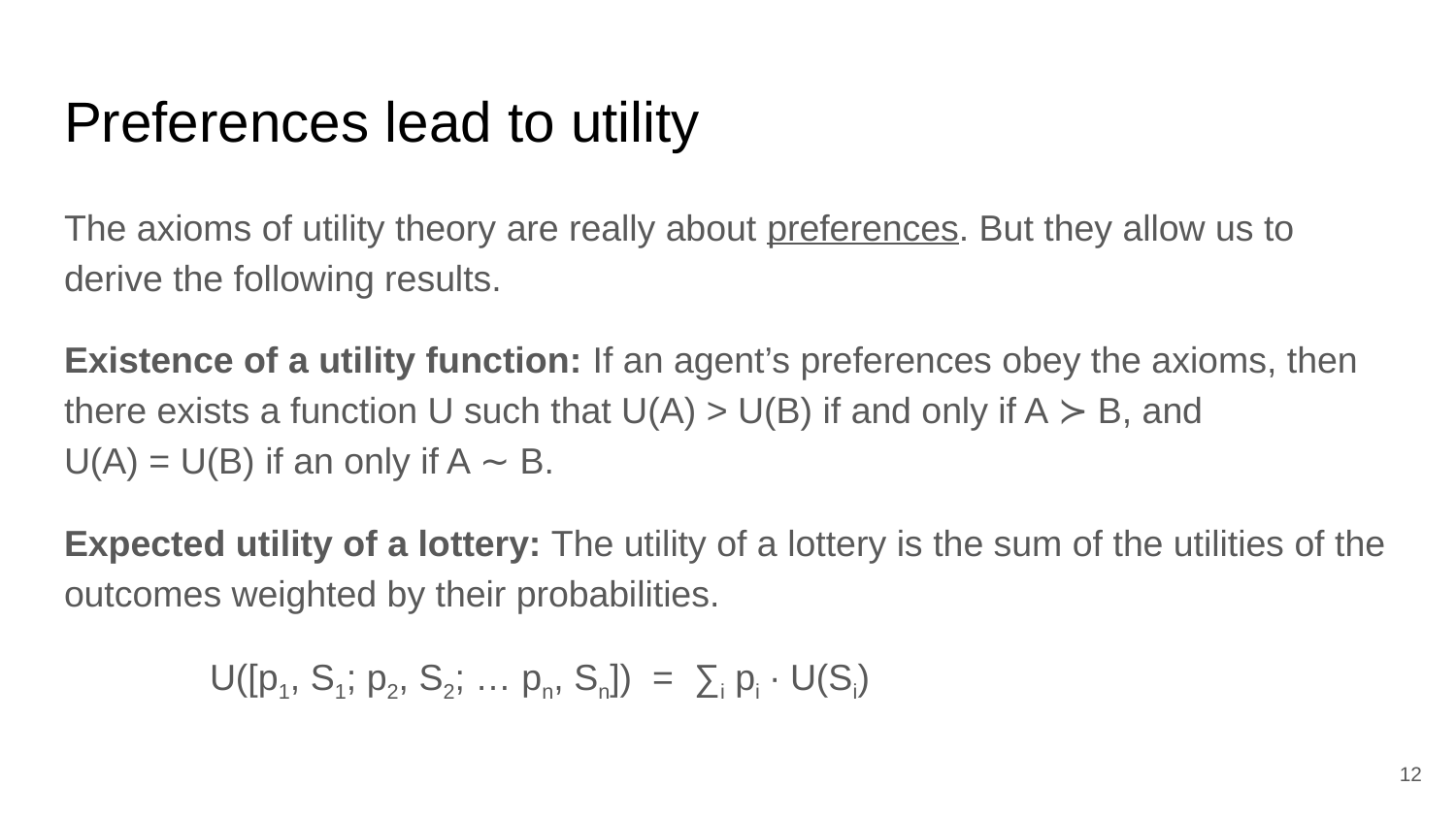

# Preferences lead to utility
The axioms of utility theory are really about preferences. But they allow us to derive the following results.
Existence of a utility function: If an agent’s preferences obey the axioms, then there exists a function U such that U(A) > U(B) if and only if A ≻ B, and
U(A) = U(B) if an only if A ∼ B.
Expected utility of a lottery: The utility of a lottery is the sum of the utilities of the outcomes weighted by their probabilities.
	U([p1, S1; p2, S2; … pn, Sn])  =  ∑i pi ∙ U(Si)
12